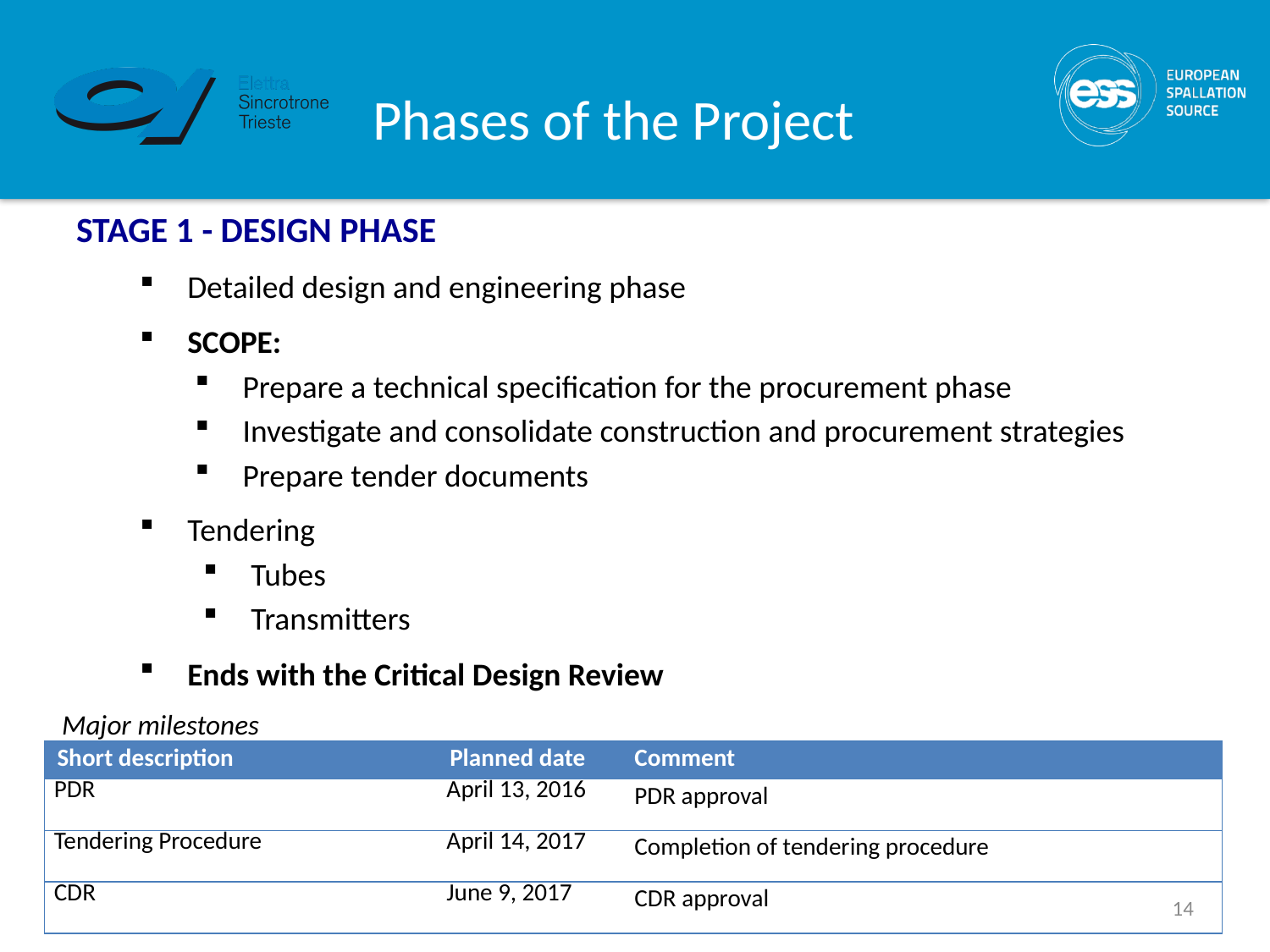

# Phases of the Project
STAGE 1 - DESIGN PHASE
Detailed design and engineering phase
SCOPE:
Prepare a technical specification for the procurement phase
Investigate and consolidate construction and procurement strategies
Prepare tender documents
Tendering
Tubes
Transmitters
Ends with the Critical Design Review

Major milestones
| Short description | Planned date | Comment |
| --- | --- | --- |
| PDR | April 13, 2016 | PDR approval |
| Tendering Procedure | April 14, 2017 | Completion of tendering procedure |
| CDR | June 9, 2017 | CDR approval |
14